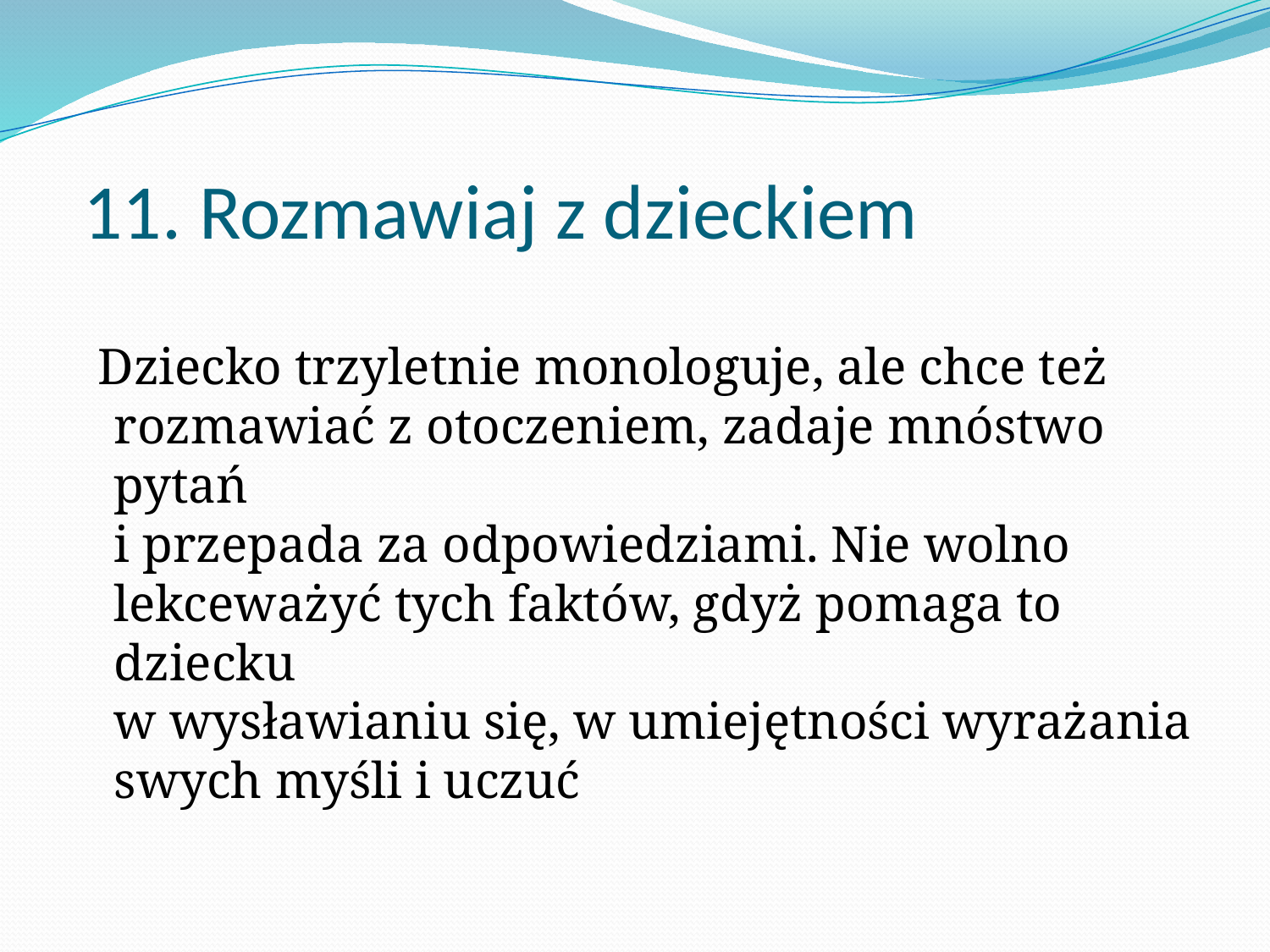

# 11. Rozmawiaj z dzieckiem

  Dziecko trzyletnie monologuje, ale chce też rozmawiać z otoczeniem, zadaje mnóstwo pytań
i przepada za odpowiedziami. Nie wolno lekceważyć tych faktów, gdyż pomaga to dziecku
w wysławianiu się, w umiejętności wyrażania swych myśli i uczuć